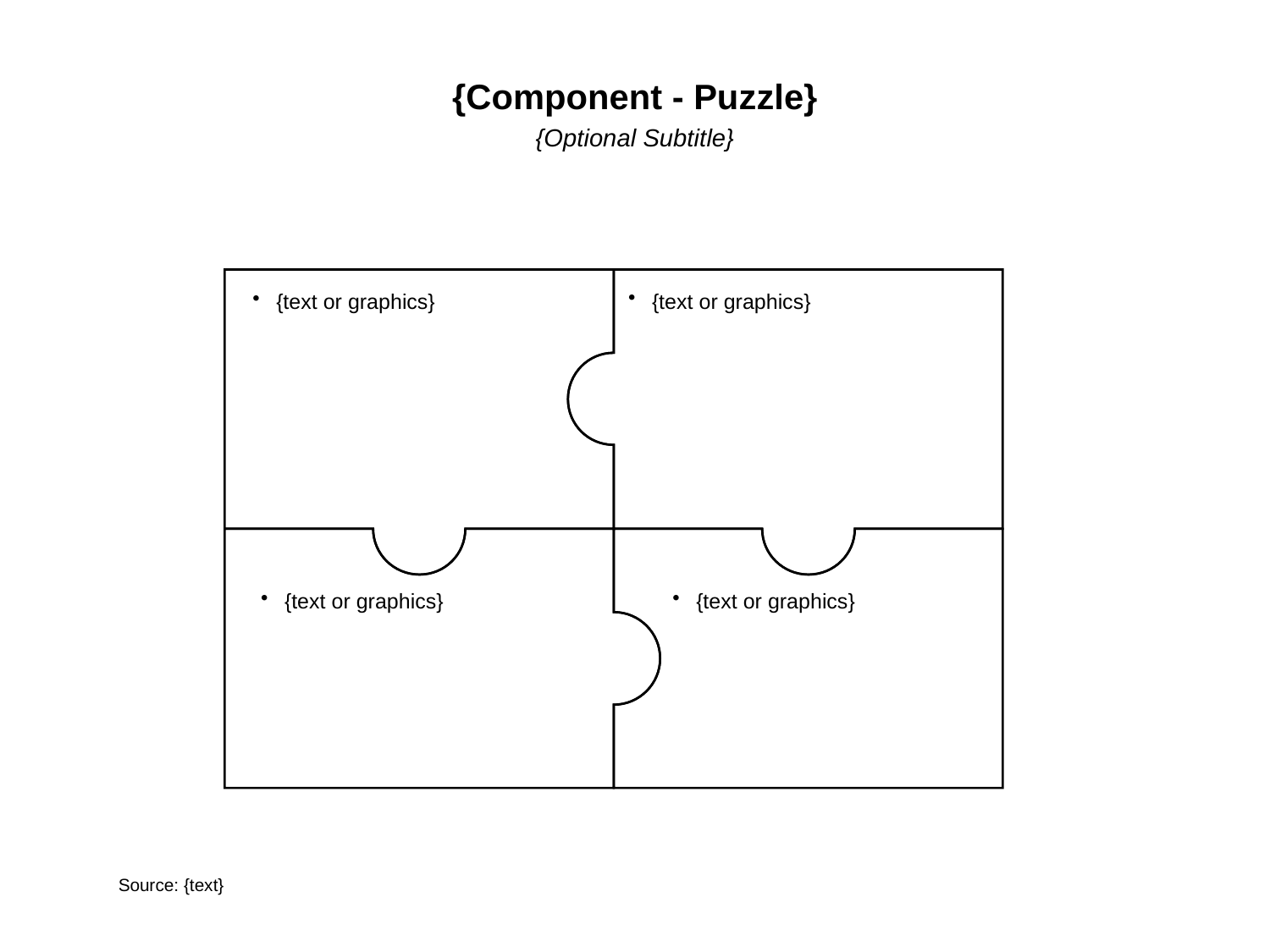

# {Component - Puzzle}
{Optional Subtitle}

{text or graphics}
{text or graphics}

{text or graphics}
{text or graphics}
Source: {text}